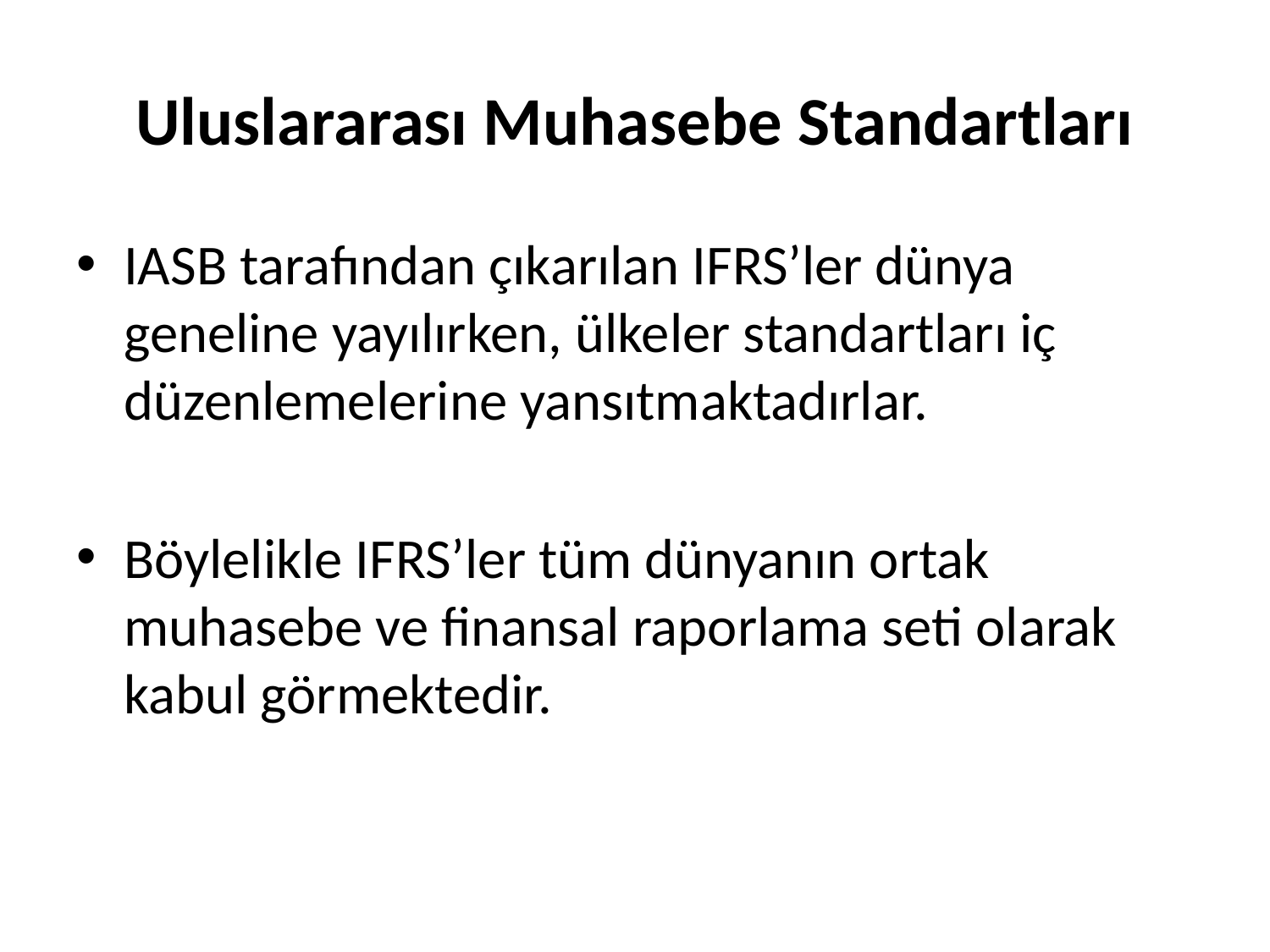

# Uluslararası Muhasebe Standartları
IASB tarafından çıkarılan IFRS’ler dünya geneline yayılırken, ülkeler standartları iç düzenlemelerine yansıtmaktadırlar.

Böylelikle IFRS’ler tüm dünyanın ortak muhasebe ve finansal raporlama seti olarak kabul görmektedir.